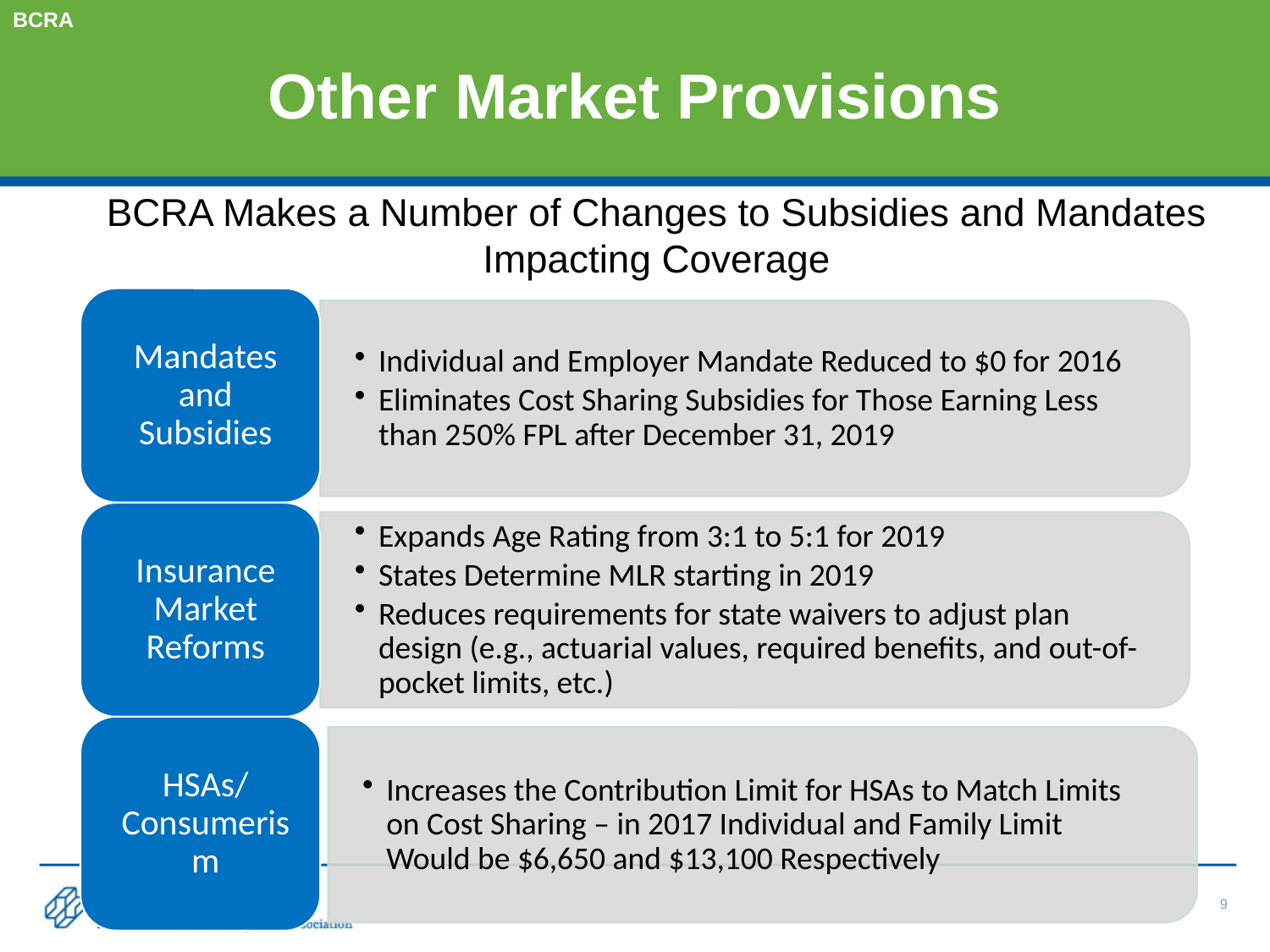

# Other Market Provisions
BCRA
BCRA Makes a Number of Changes to Subsidies and Mandates Impacting Coverage

Individual and Employer Mandate Reduced to $0 for 2016
Eliminates Cost Sharing Subsidies for Those Earning Less than 250% FPL after December 31, 2019
Mandates and Subsidies
Expands Age Rating from 3:1 to 5:1 for 2019
States Determine MLR starting in 2019
Reduces requirements for state waivers to adjust plan design (e.g., actuarial values, required benefits, and out-of-pocket limits, etc.)
Insurance Market Reforms
Increases the Contribution Limit for HSAs to Match Limits on Cost Sharing – in 2017 Individual and Family Limit Would be $6,650 and $13,100 Respectively
HSAs/ Consumerism
9